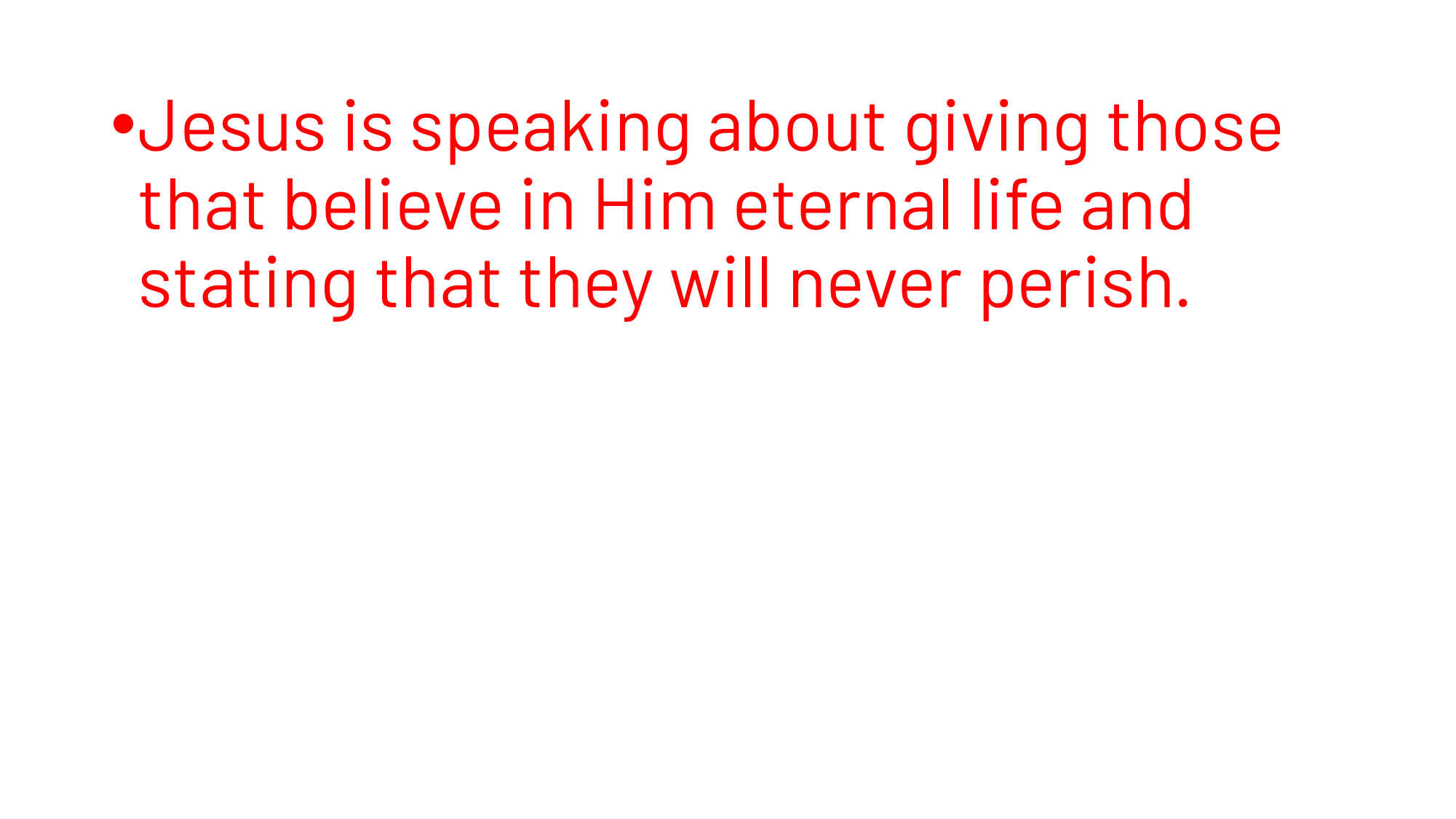

Jesus is speaking about giving those that believe in Him eternal life and stating that they will never perish.